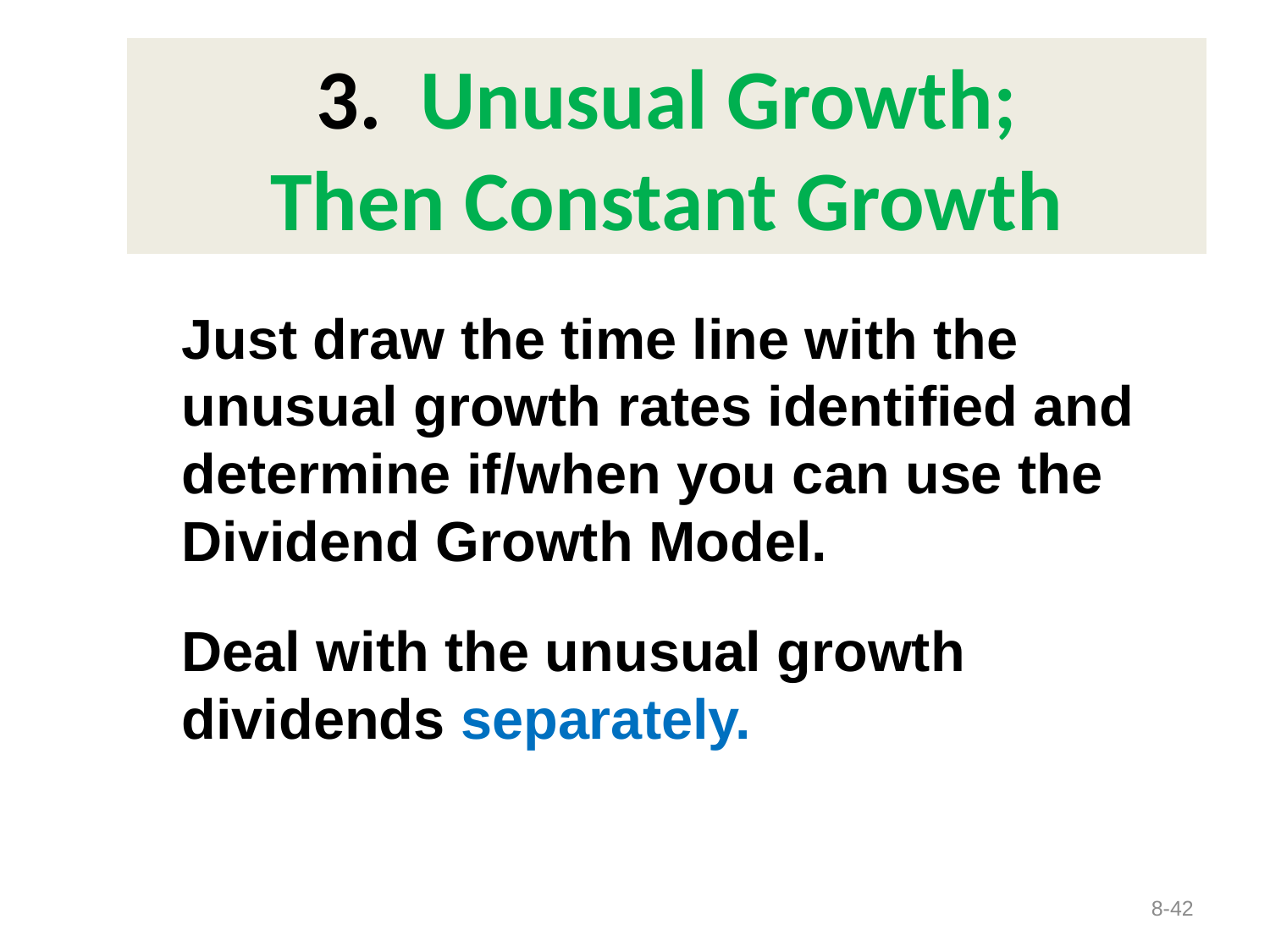

# 3.  Unusual Growth; Then Constant Growth
Just draw the time line with the unusual growth rates identified and determine if/when you can use the Dividend Growth Model.

Deal with the unusual growth dividends separately.
8-42